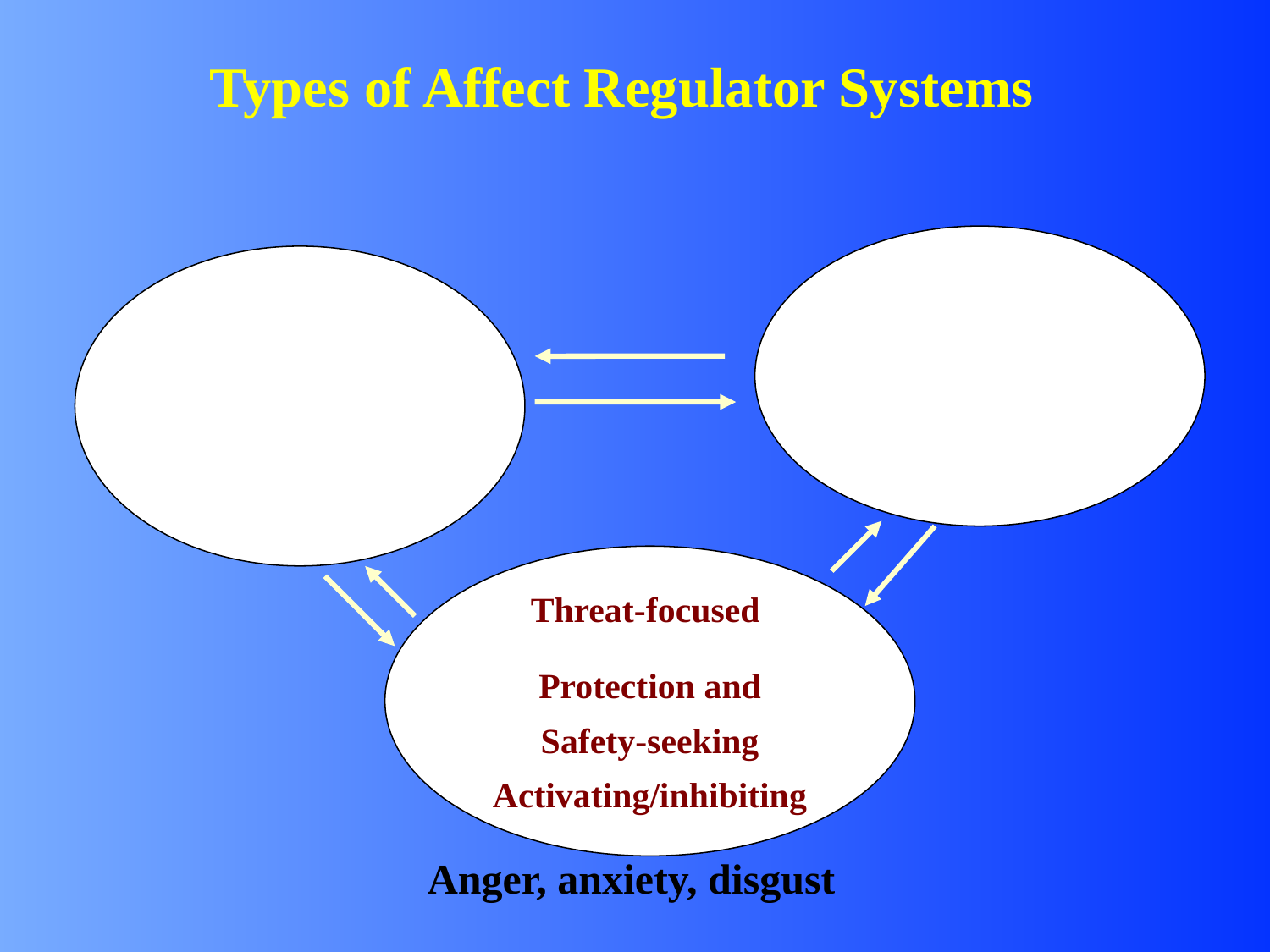

Types of Affect Regulator Systems

Threat-focused

Protection and
Safety-seeking
Activating/inhibiting

Anger, anxiety, disgust